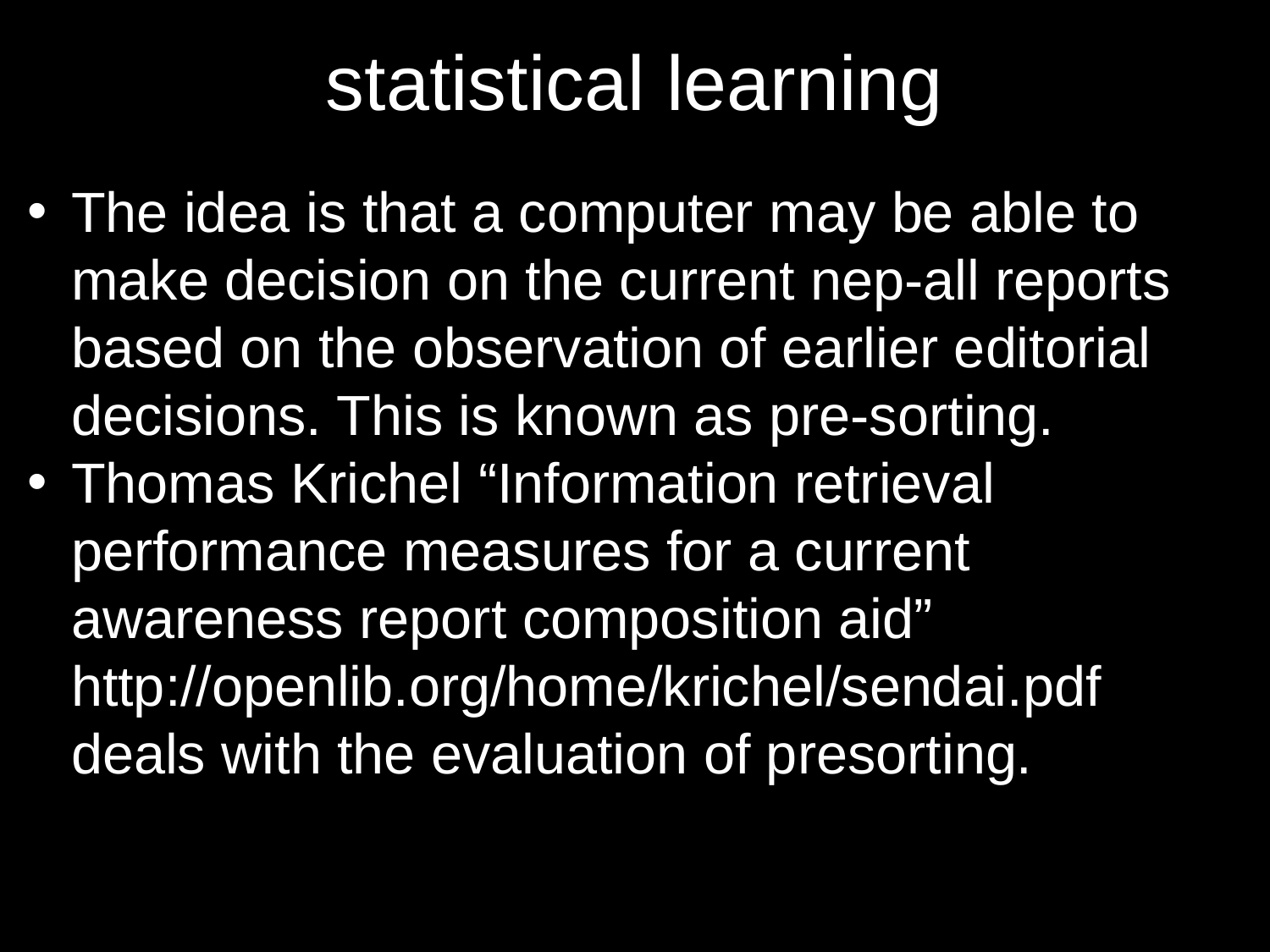

# statistical learning
The idea is that a computer may be able to make decision on the current nep-all reports based on the observation of earlier editorial decisions. This is known as pre-sorting.
Thomas Krichel “Information retrieval performance measures for a current awareness report composition aid” http://openlib.org/home/krichel/sendai.pdf deals with the evaluation of presorting.